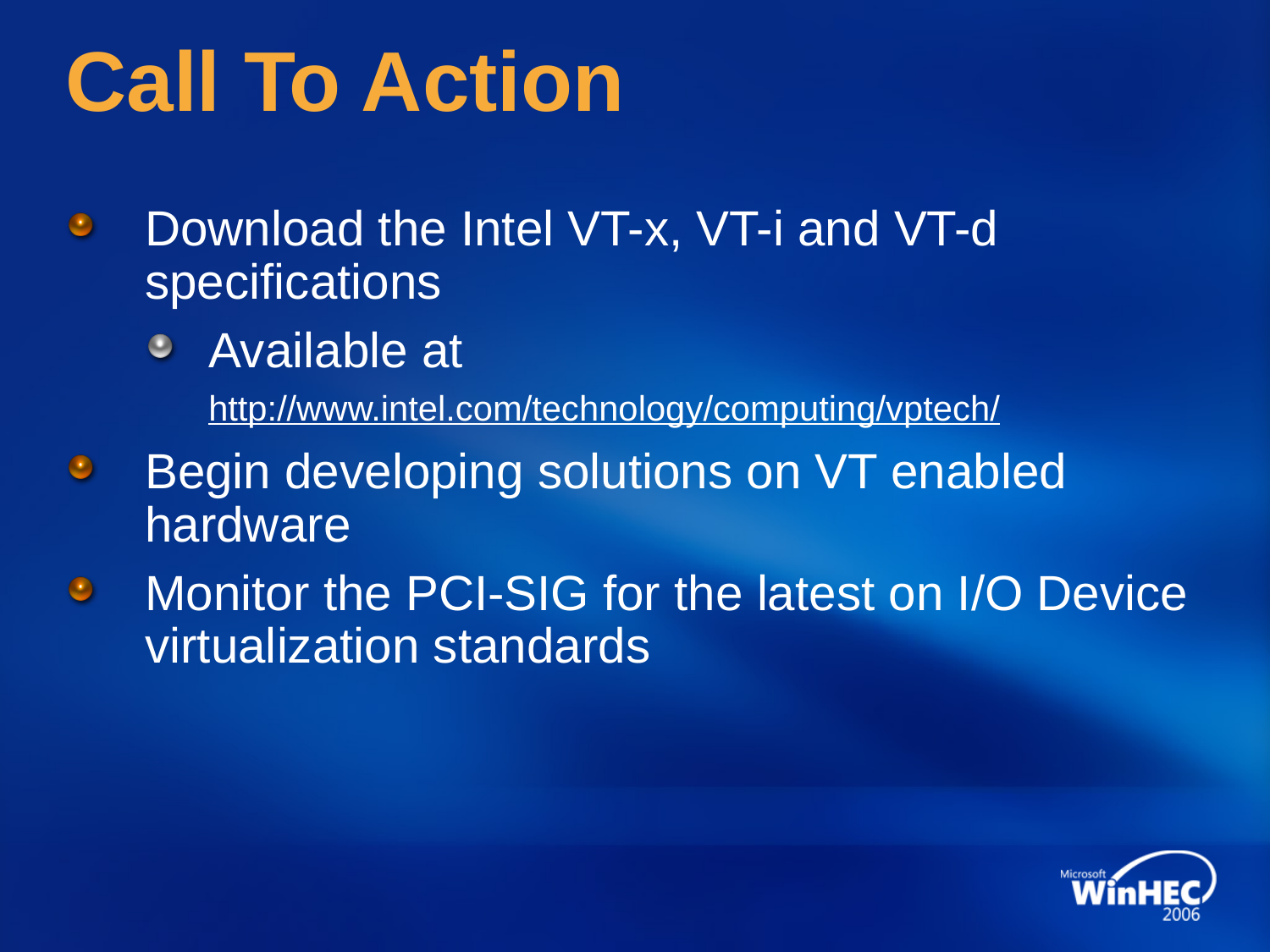

# Call To Action
Download the Intel VT-x, VT-i and VT-d specifications
Available at http://www.intel.com/technology/computing/vptech/
Begin developing solutions on VT enabled hardware
Monitor the PCI-SIG for the latest on I/O Device virtualization standards